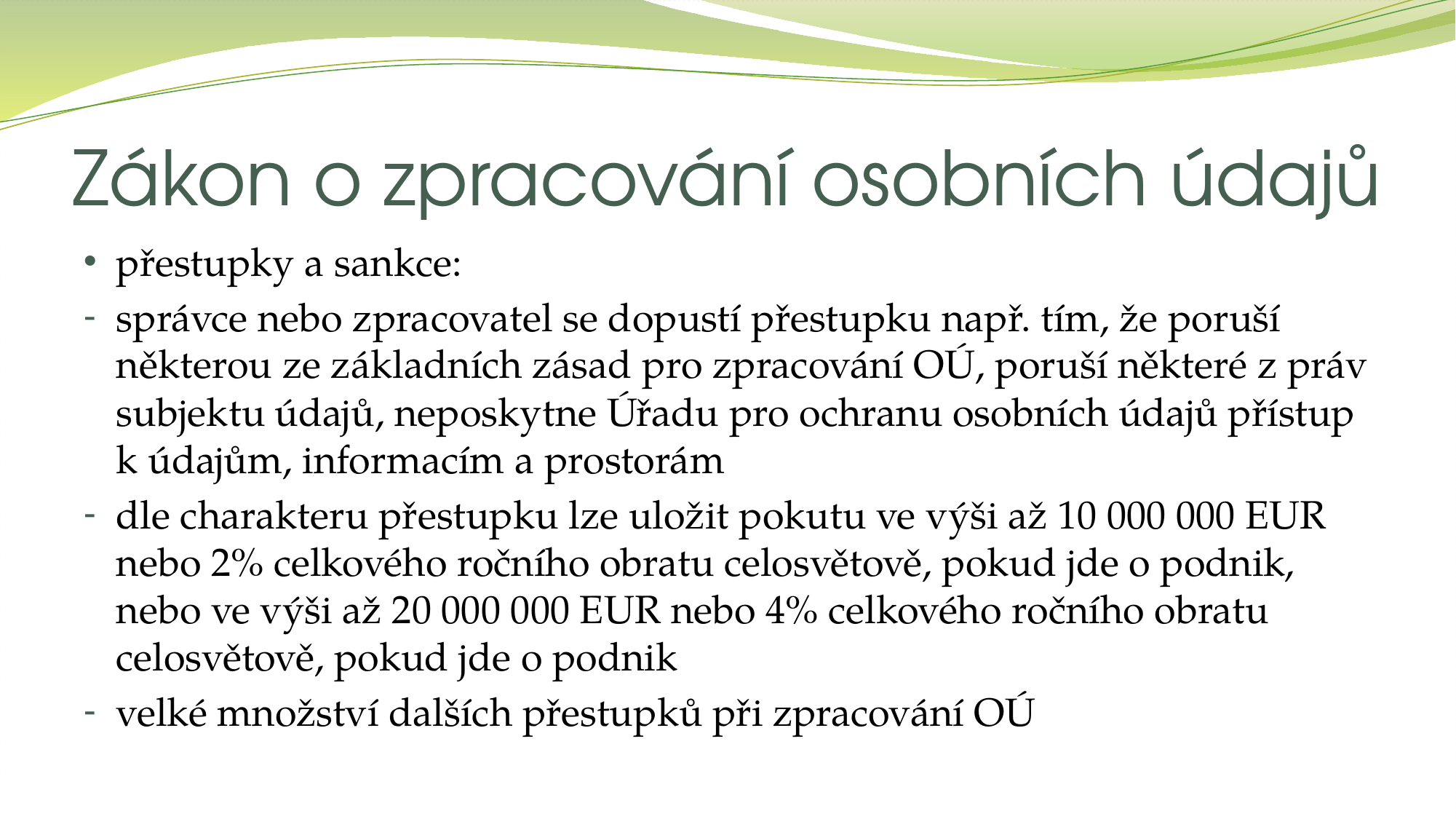

# Zákon o zpracování osobních údajů
přestupky a sankce:
správce nebo zpracovatel se dopustí přestupku např. tím, že poruší některou ze základních zásad pro zpracování OÚ, poruší některé z práv subjektu údajů, neposkytne Úřadu pro ochranu osobních údajů přístup k údajům, informacím a prostorám
dle charakteru přestupku lze uložit pokutu ve výši až 10 000 000 EUR nebo 2% celkového ročního obratu celosvětově, pokud jde o podnik, nebo ve výši až 20 000 000 EUR nebo 4% celkového ročního obratu celosvětově, pokud jde o podnik
velké množství dalších přestupků při zpracování OÚ